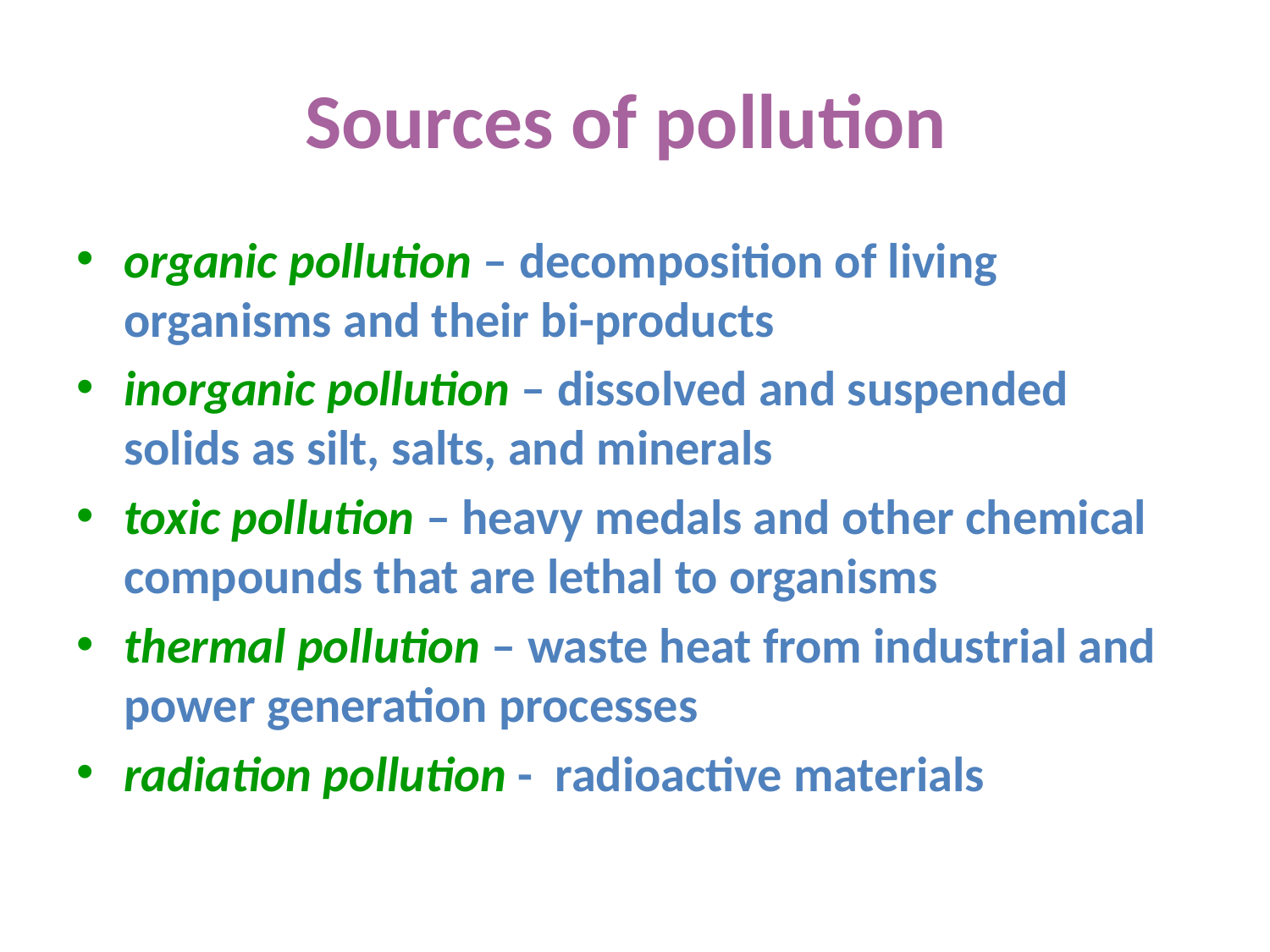

# Sources of pollution
organic pollution – decomposition of living organisms and their bi-products
inorganic pollution – dissolved and suspended solids as silt, salts, and minerals
toxic pollution – heavy medals and other chemical compounds that are lethal to organisms
thermal pollution – waste heat from industrial and power generation processes
radiation pollution -  radioactive materials